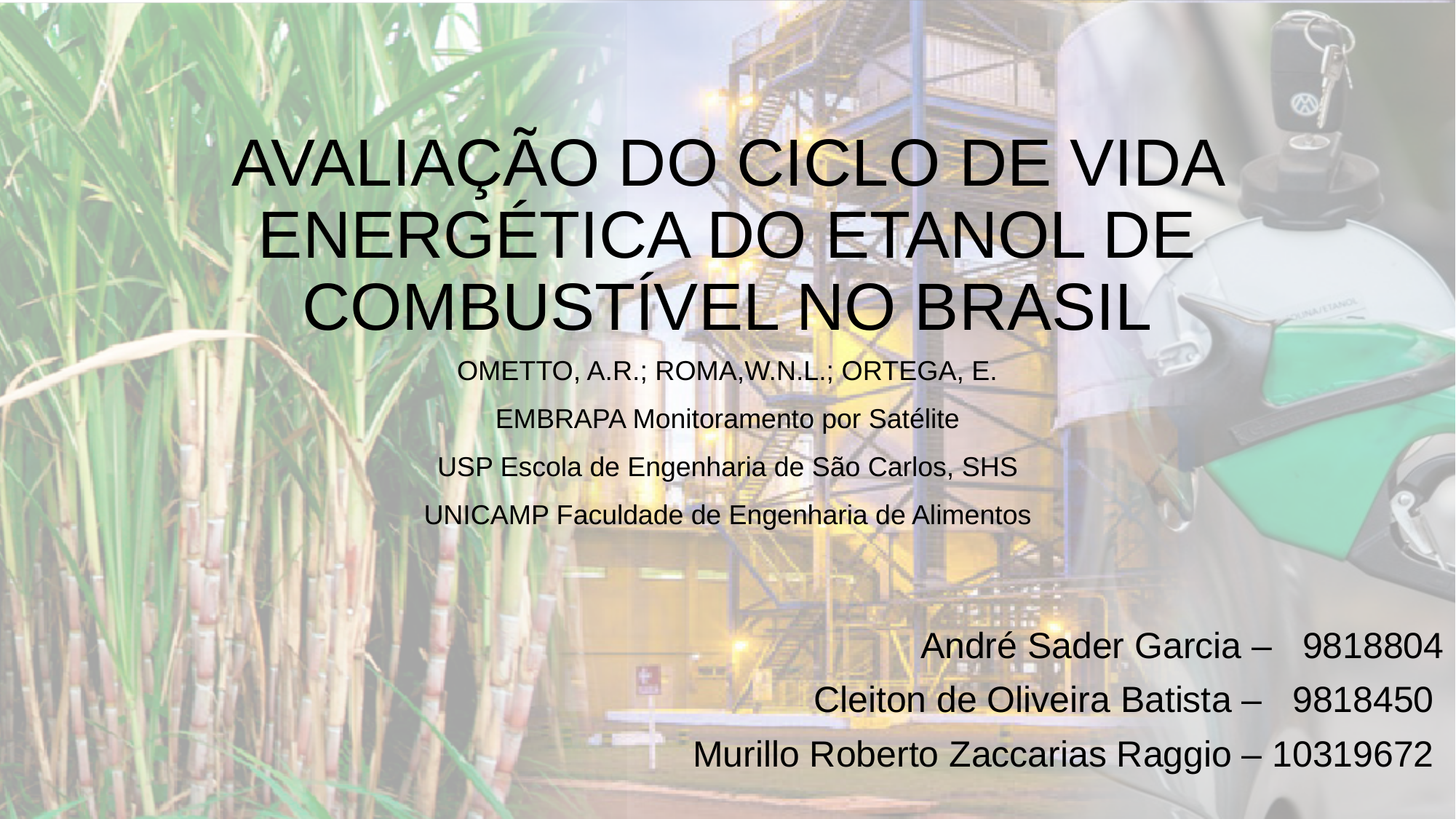

# AVALIAÇÃO DO CICLO DE VIDA ENERGÉTICA DO ETANOL DE COMBUSTÍVEL NO BRASIL
OMETTO, A.R.; ROMA,W.N.L.; ORTEGA, E.
EMBRAPA Monitoramento por Satélite
USP Escola de Engenharia de São Carlos, SHS
UNICAMP Faculdade de Engenharia de Alimentos
André Sader Garcia –   9818804
Cleiton de Oliveira Batista –   9818450
Murillo Roberto Zaccarias Raggio – 10319672